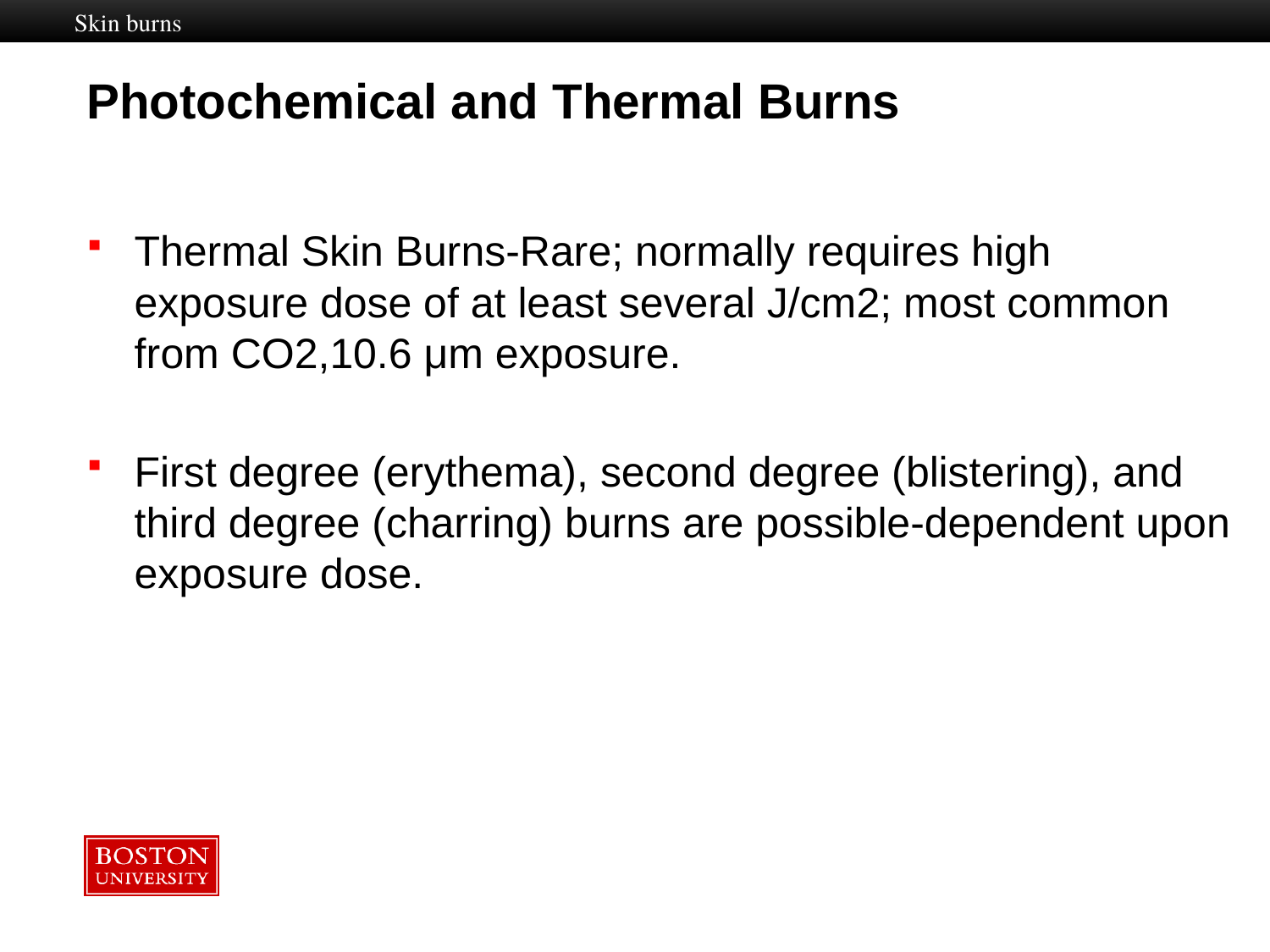

Skin burns
# Photochemical and Thermal Burns

Thermal Skin Burns-Rare; normally requires high exposure dose of at least several J/cm2; most common from CO2,10.6 μm exposure.

First degree (erythema), second degree (blistering), and third degree (charring) burns are possible-dependent upon exposure dose.